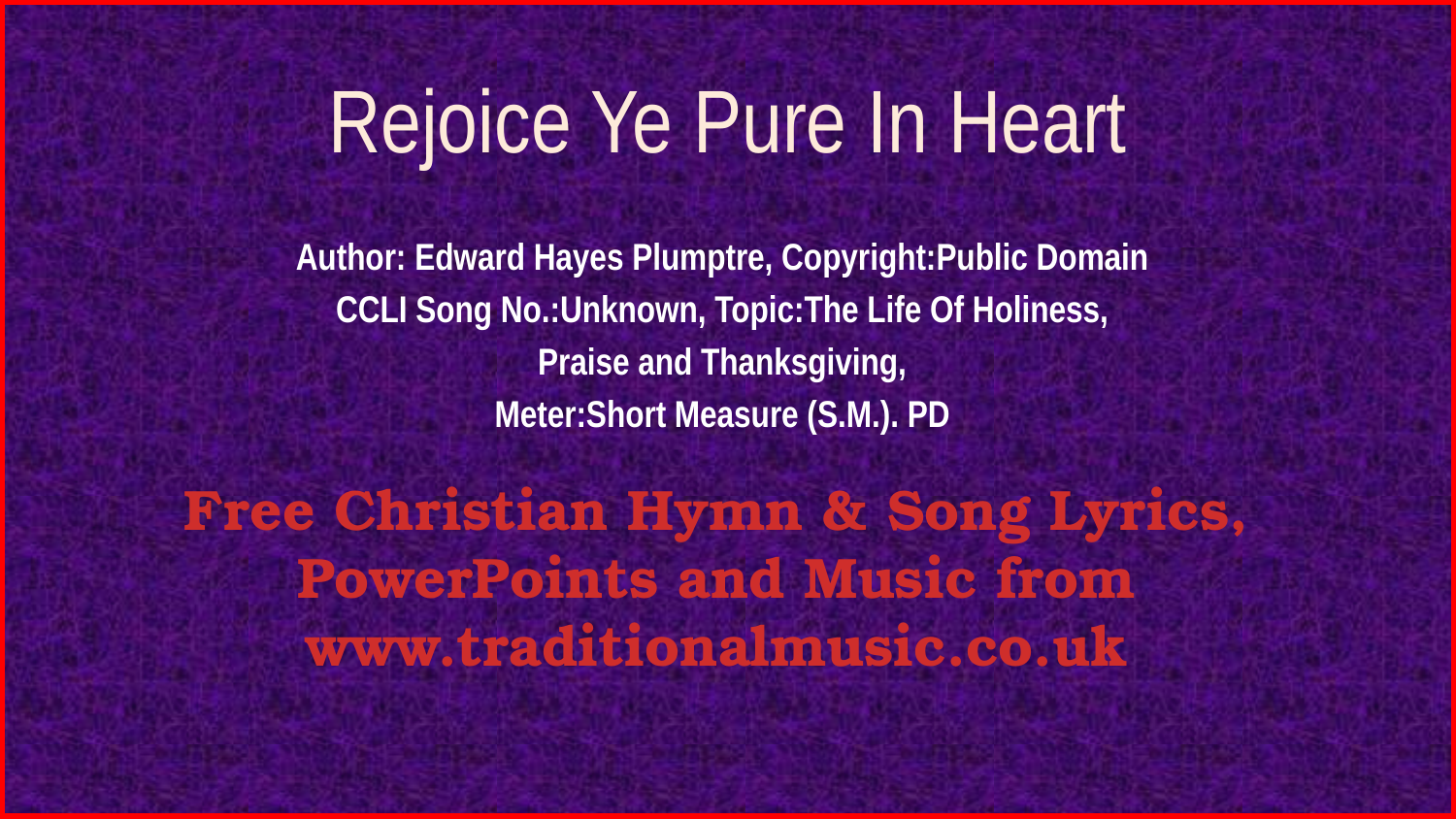

# Rejoice Ye Pure In Heart
Author: Edward Hayes Plumptre, Copyright:Public Domain
CCLI Song No.:Unknown, Topic:The Life Of Holiness,
Praise and Thanksgiving,
Meter:Short Measure (S.M.). PD